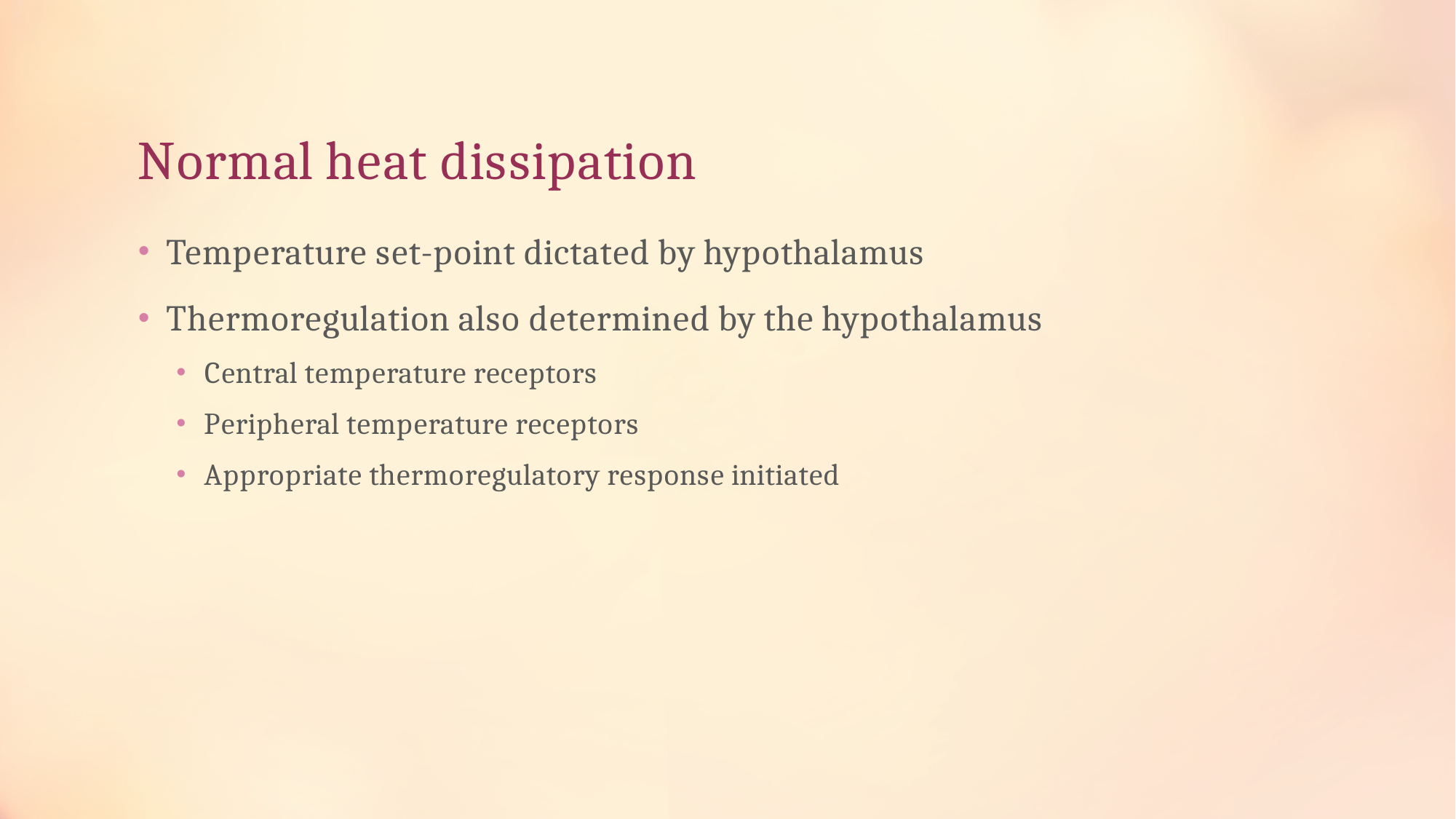

# Normal heat dissipation
Temperature set-point dictated by hypothalamus
Thermoregulation also determined by the hypothalamus
Central temperature receptors
Peripheral temperature receptors
Appropriate thermoregulatory response initiated